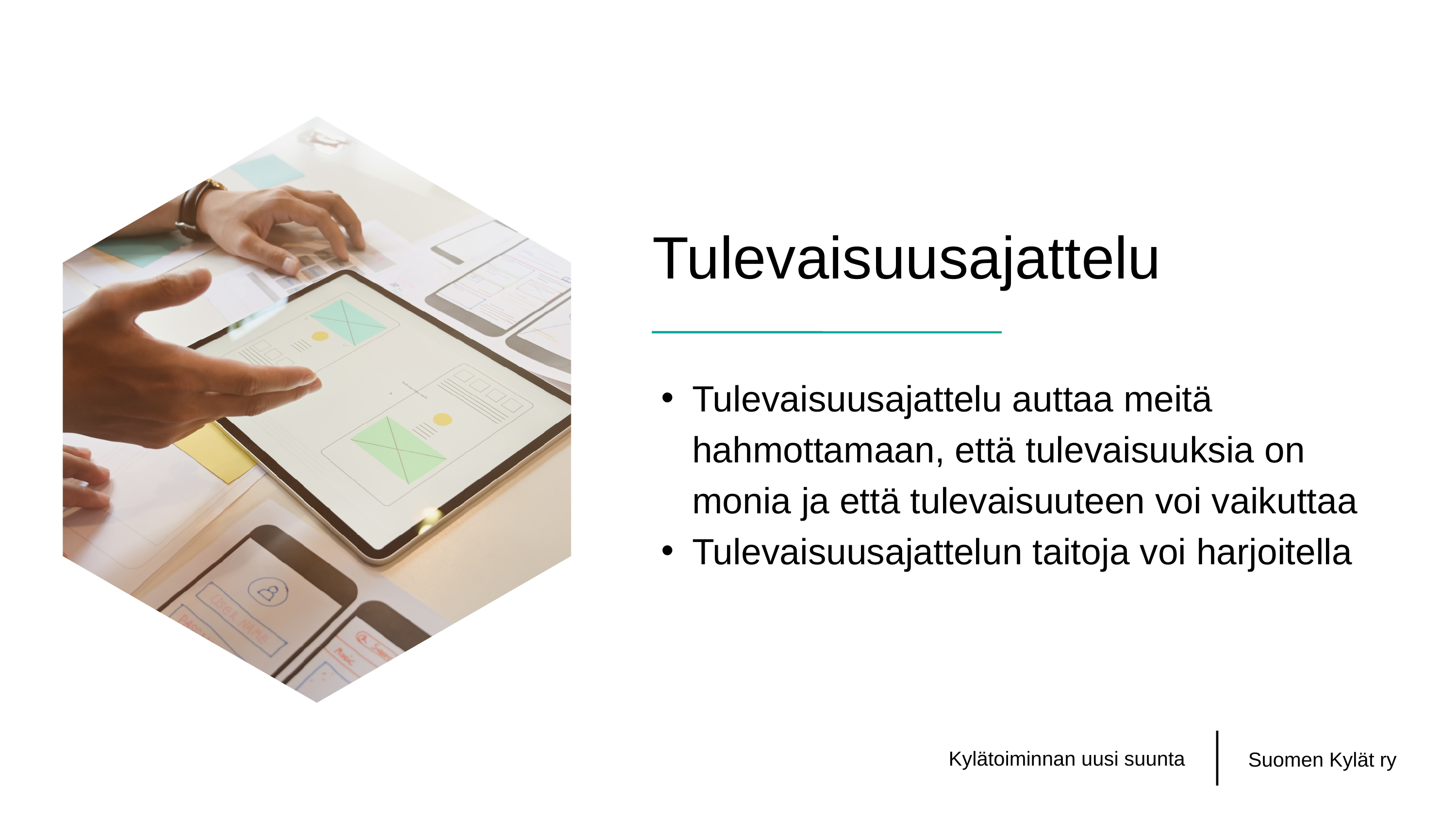

Tulevaisuusajattelu

Tulevaisuusajattelu auttaa meitä hahmottamaan, että tulevaisuuksia on monia ja että tulevaisuuteen voi vaikuttaa
Tulevaisuusajattelun taitoja voi harjoitella
Kylätoiminnan uusi suunta
Suomen Kylät ry